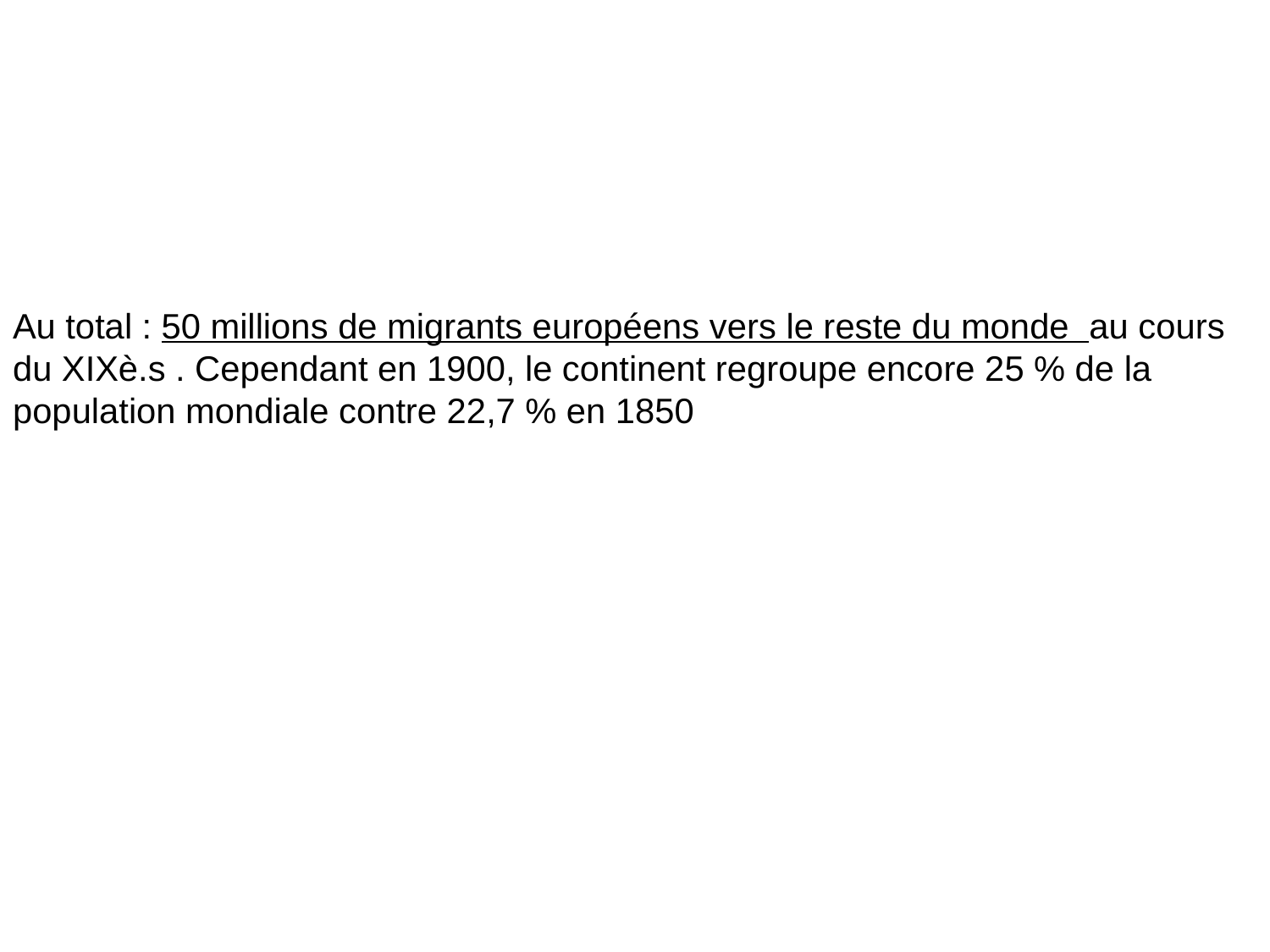

Au total : 50 millions de migrants européens vers le reste du monde  au cours du XIXè.s . Cependant en 1900, le continent regroupe encore 25 % de la population mondiale contre 22,7 % en 1850